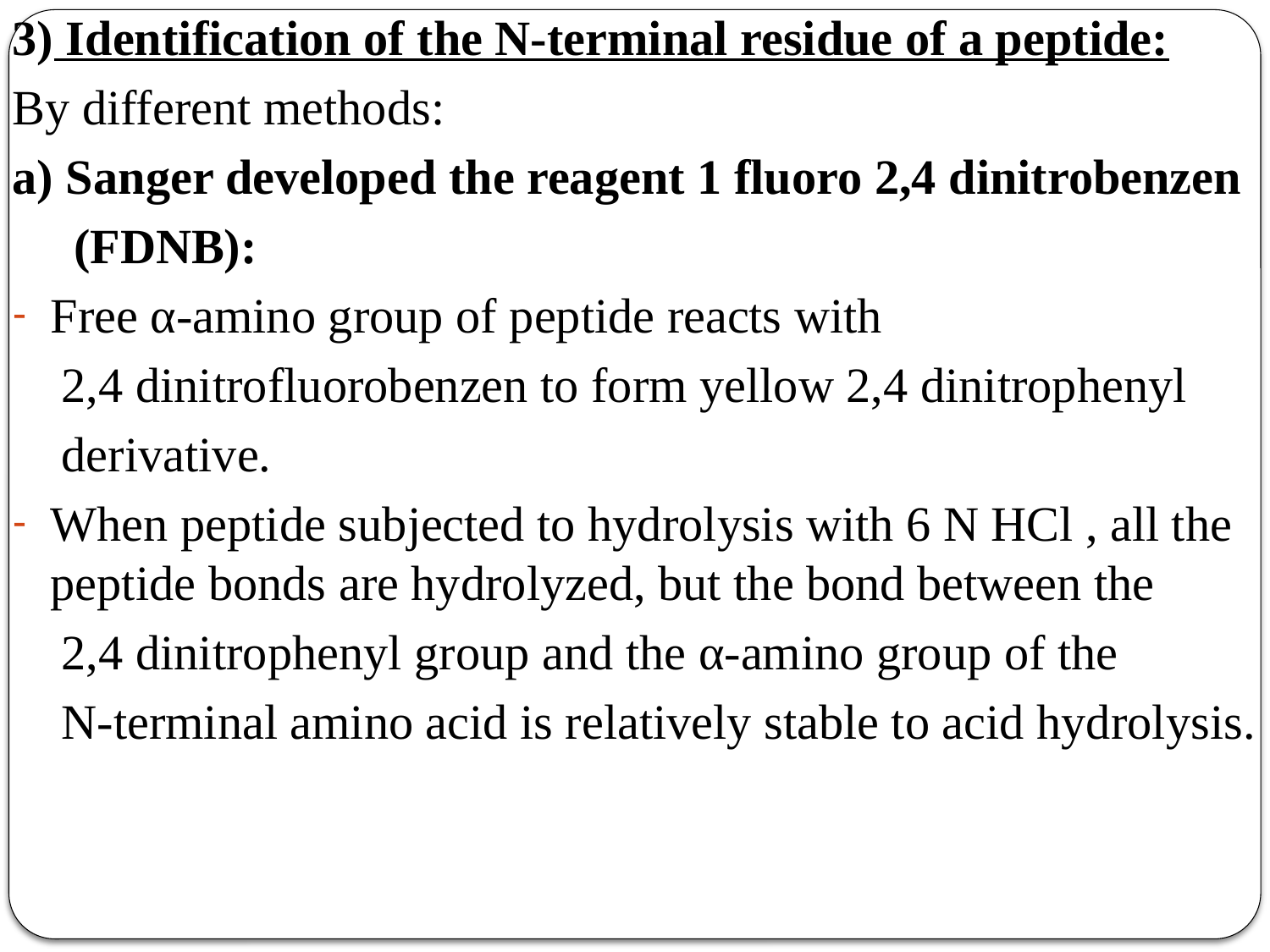

3) Identification of the N-terminal residue of a peptide:
By different methods:
a) Sanger developed the reagent 1 fluoro 2,4 dinitrobenzen
     (FDNB):
Free α-amino group of peptide reacts with
    2,4 dinitrofluorobenzen to form yellow 2,4 dinitrophenyl
    derivative.
When peptide subjected to hydrolysis with 6 N HCl , all the peptide bonds are hydrolyzed, but the bond between the
    2,4 dinitrophenyl group and the α-amino group of the
    N-terminal amino acid is relatively stable to acid hydrolysis.